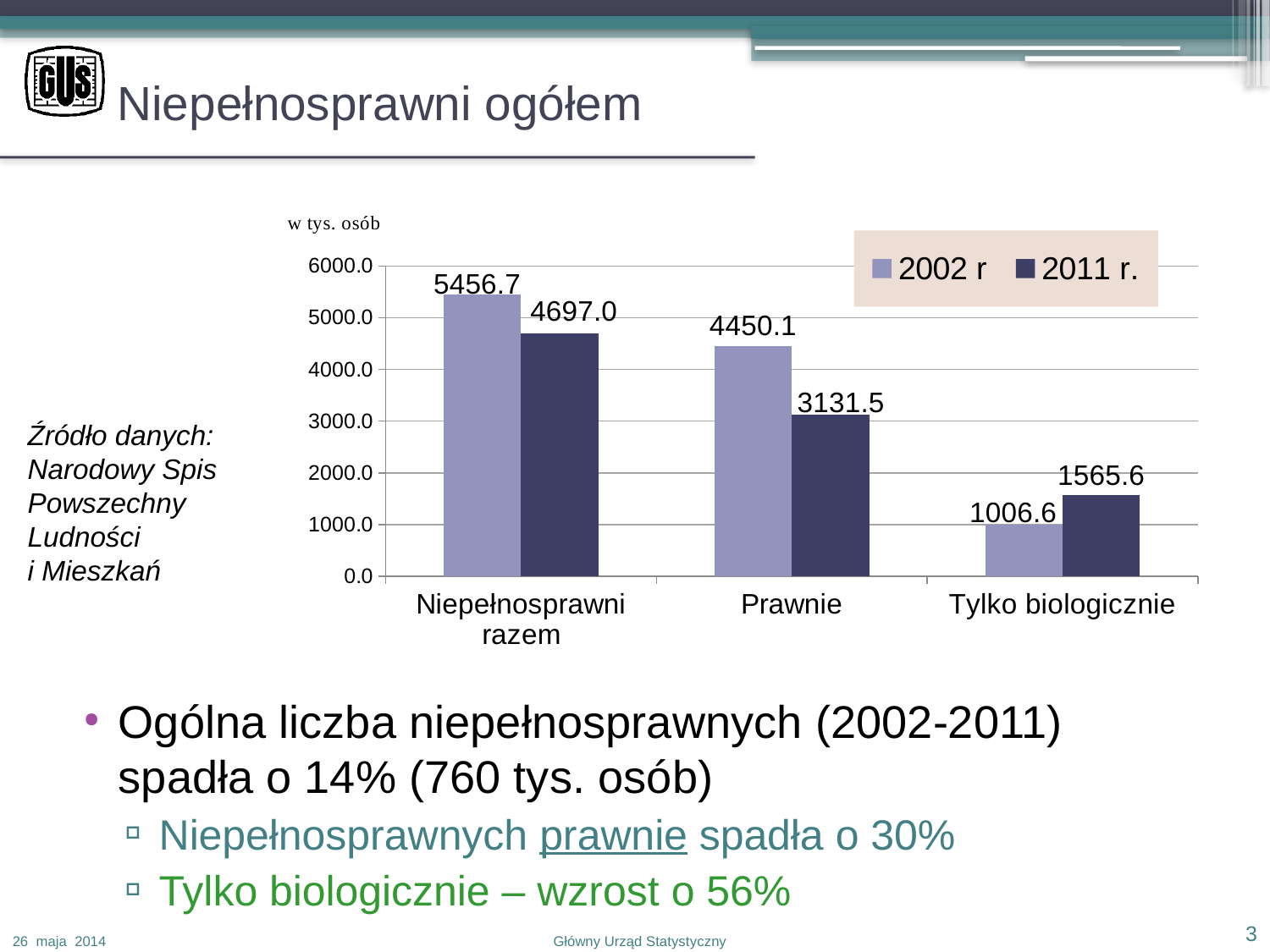

# Niepełnosprawni ogółem

### Chart

| Category | 2002 r | 2011 r. |
|---|---|---|
| Niepełnosprawni razem | 5456.7 | 4697.0 |
| Prawnie | 4450.1 | 3131.5 |
| Tylko biologicznie | 1006.6 | 1565.6 |
Źródło danych: Narodowy Spis Powszechny Ludności
i Mieszkań
Ogólna liczba niepełnosprawnych (2002-2011) spadła o 14% (760 tys. osób)
Niepełnosprawnych prawnie spadła o 30%
Tylko biologicznie – wzrost o 56%

3
26  maja  2014
Główny Urząd Statystyczny